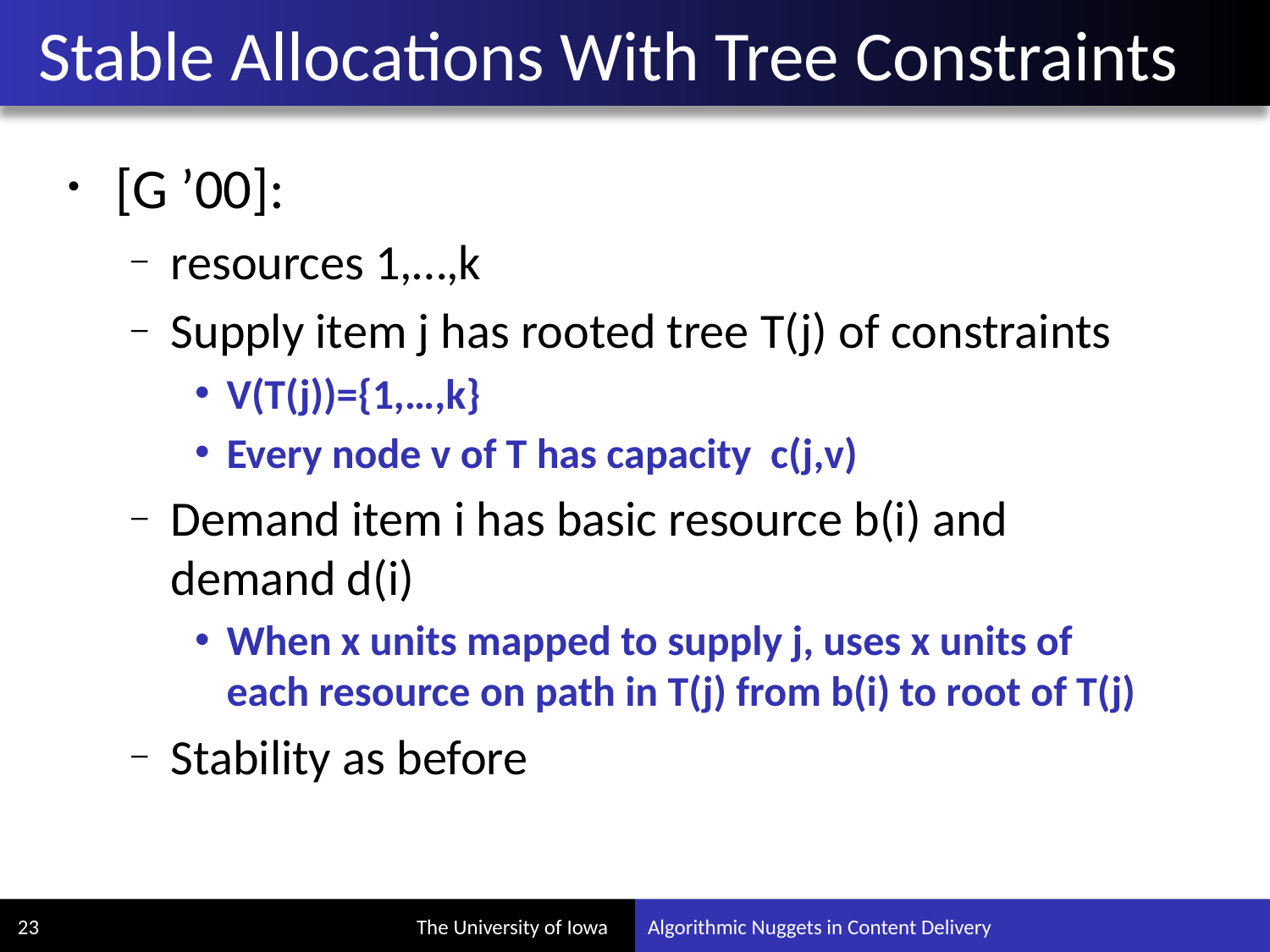

# Stable Allocations With Tree Constraints
[G ’00]:
resources 1,…,k
Supply item j has rooted tree T(j) of constraints
V(T(j))={1,…,k}
Every node v of T has capacity  c(j,v)
Demand item i has basic resource b(i) and demand d(i)
When x units mapped to supply j, uses x units of each resource on path in T(j) from b(i) to root of T(j)
Stability as before
23
Algorithmic Nuggets in Content Delivery